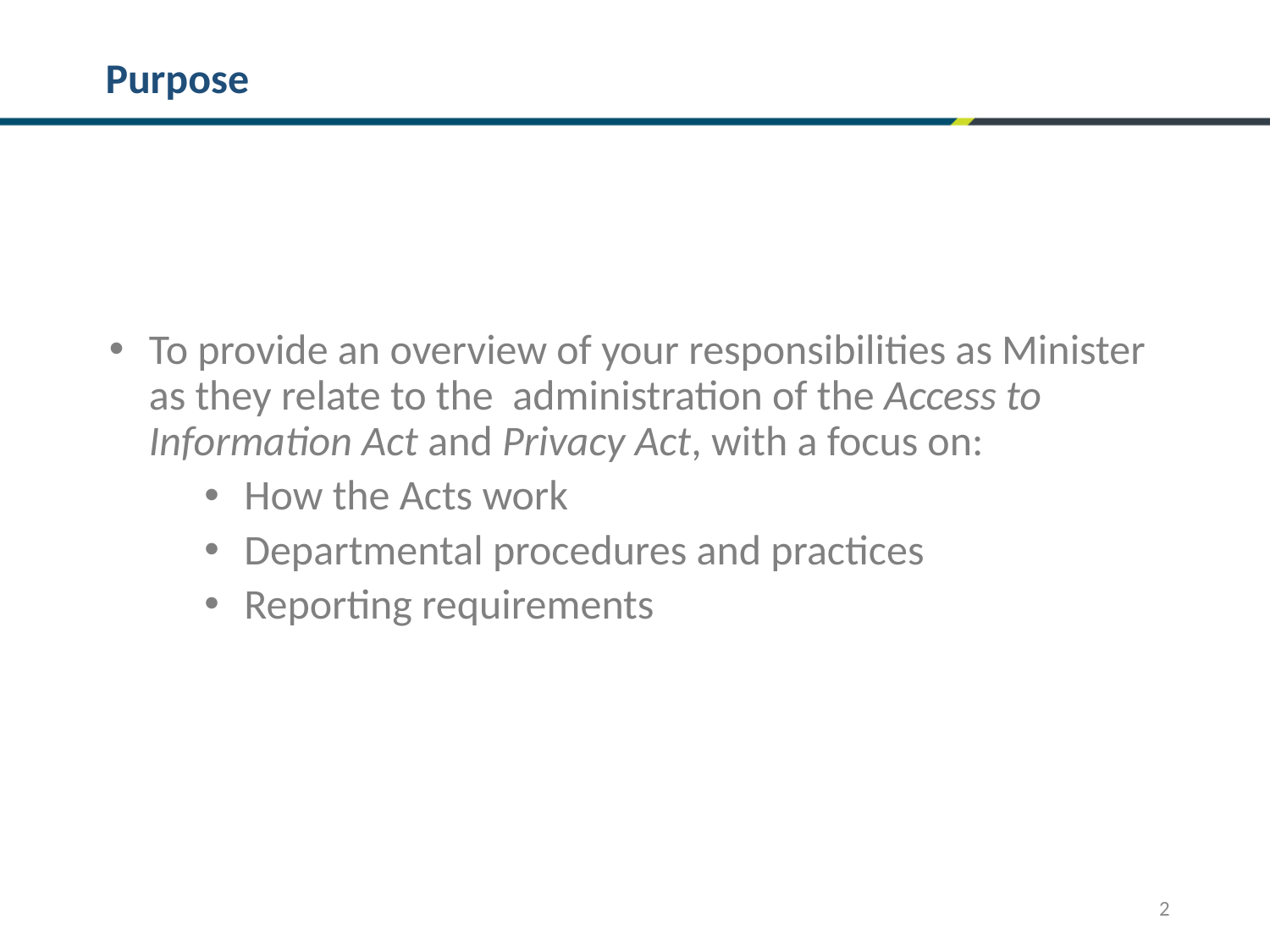

# Purpose
To provide an overview of your responsibilities as Minister as they relate to the  administration of the Access to Information Act and Privacy Act, with a focus on:
How the Acts work
Departmental procedures and practices
Reporting requirements

2